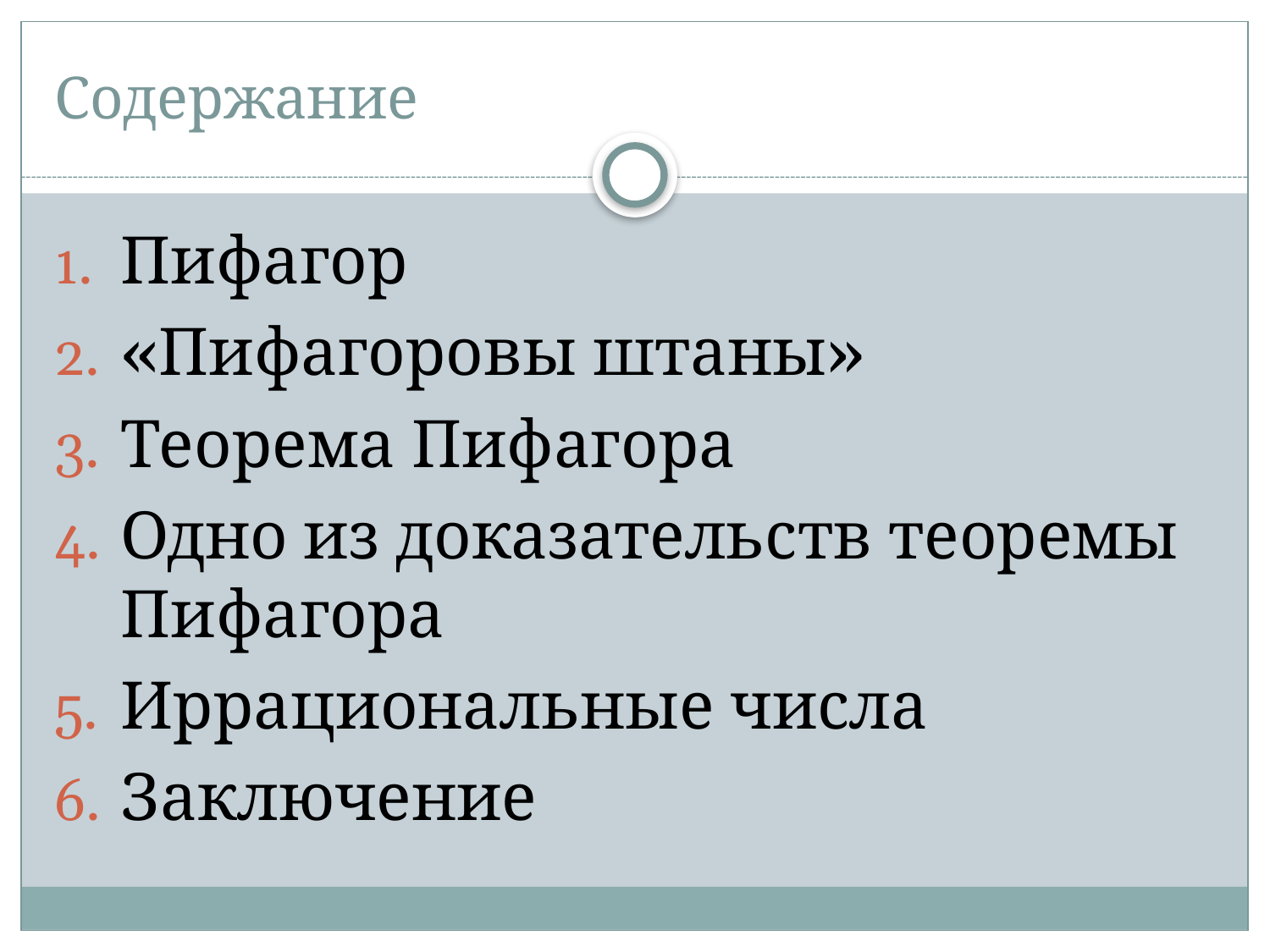

# Содержание
Пифагор
«Пифагоровы штаны»
Теорема Пифагора
Одно из доказательств теоремы Пифагора
Иррациональные числа
Заключение